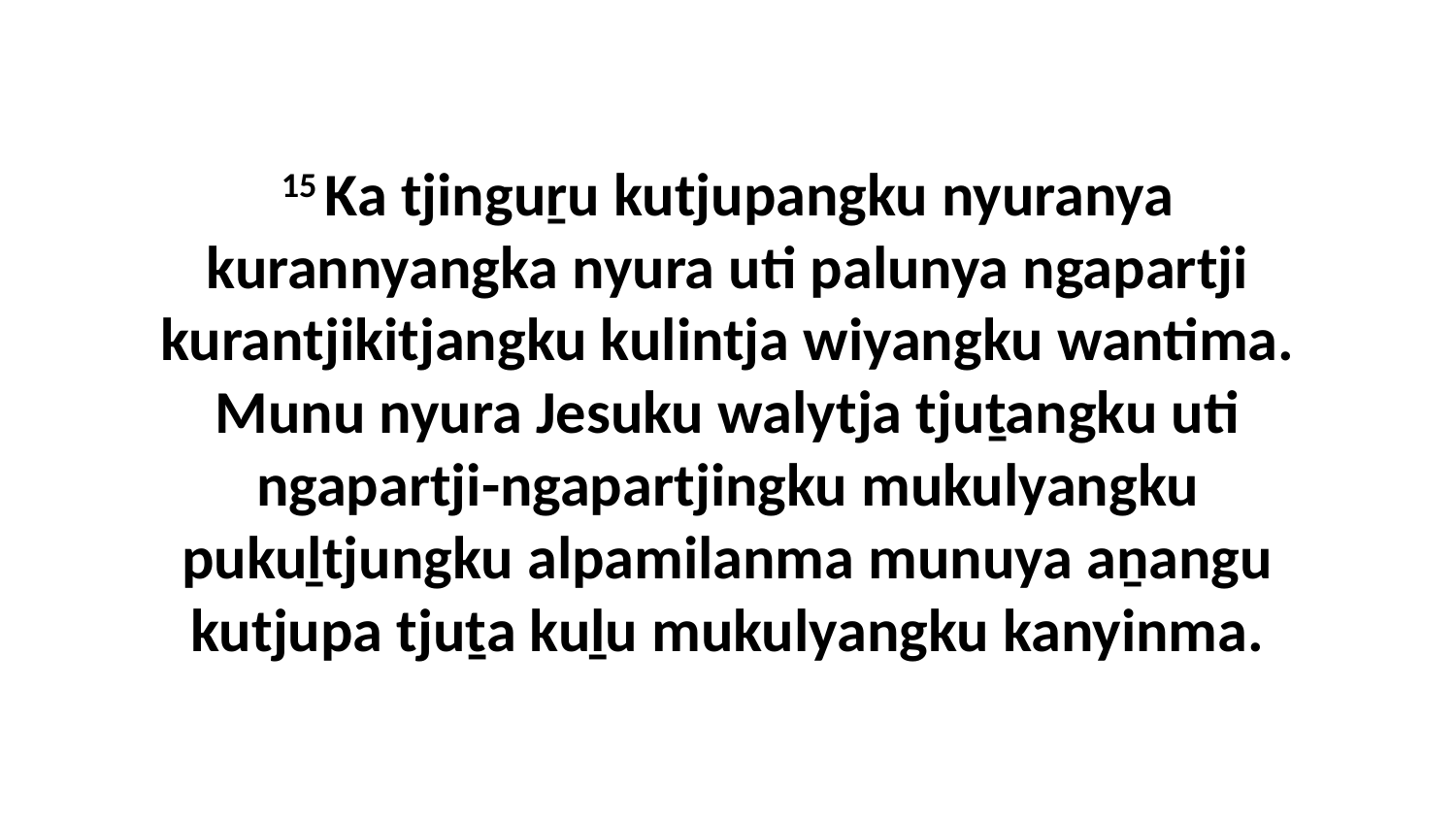

15 Ka tjinguṟu kutjupangku nyuranya kurannyangka nyura uti palunya ngapartji kurantjikitjangku kulintja wiyangku wantima. Munu nyura Jesuku walytja tjuṯangku uti ngapartji-ngapartjingku mukulyangku pukuḻtjungku alpamilanma munuya aṉangu kutjupa tjuṯa kuḻu mukulyangku kanyinma.